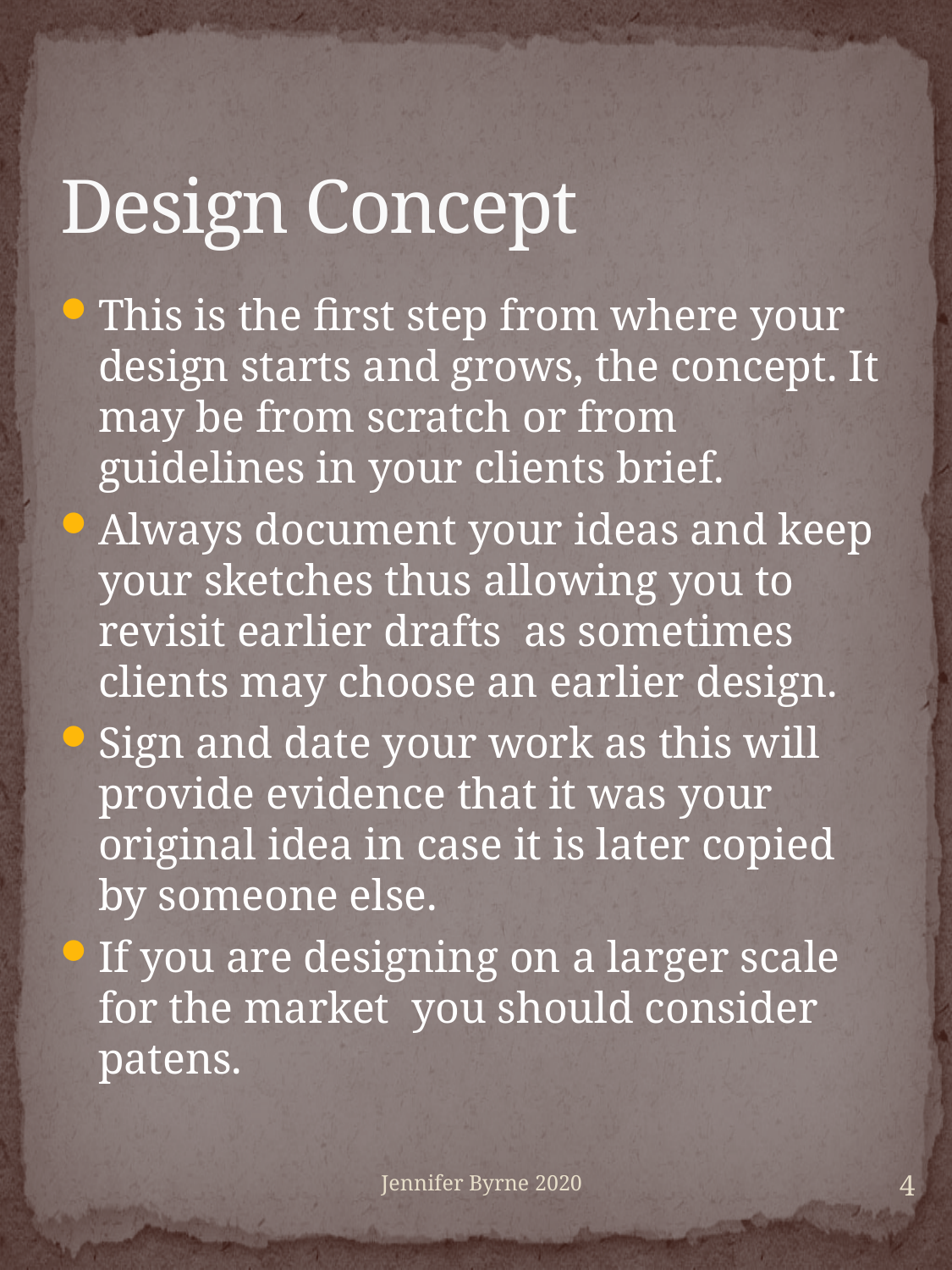

# Design Concept
This is the first step from where your design starts and grows, the concept. It may be from scratch or from guidelines in your clients brief.
Always document your ideas and keep your sketches thus allowing you to revisit earlier drafts  as sometimes clients may choose an earlier design.
Sign and date your work as this will provide evidence that it was your original idea in case it is later copied by someone else.
If you are designing on a larger scale for the market  you should consider patens.
4
Jennifer Byrne 2020